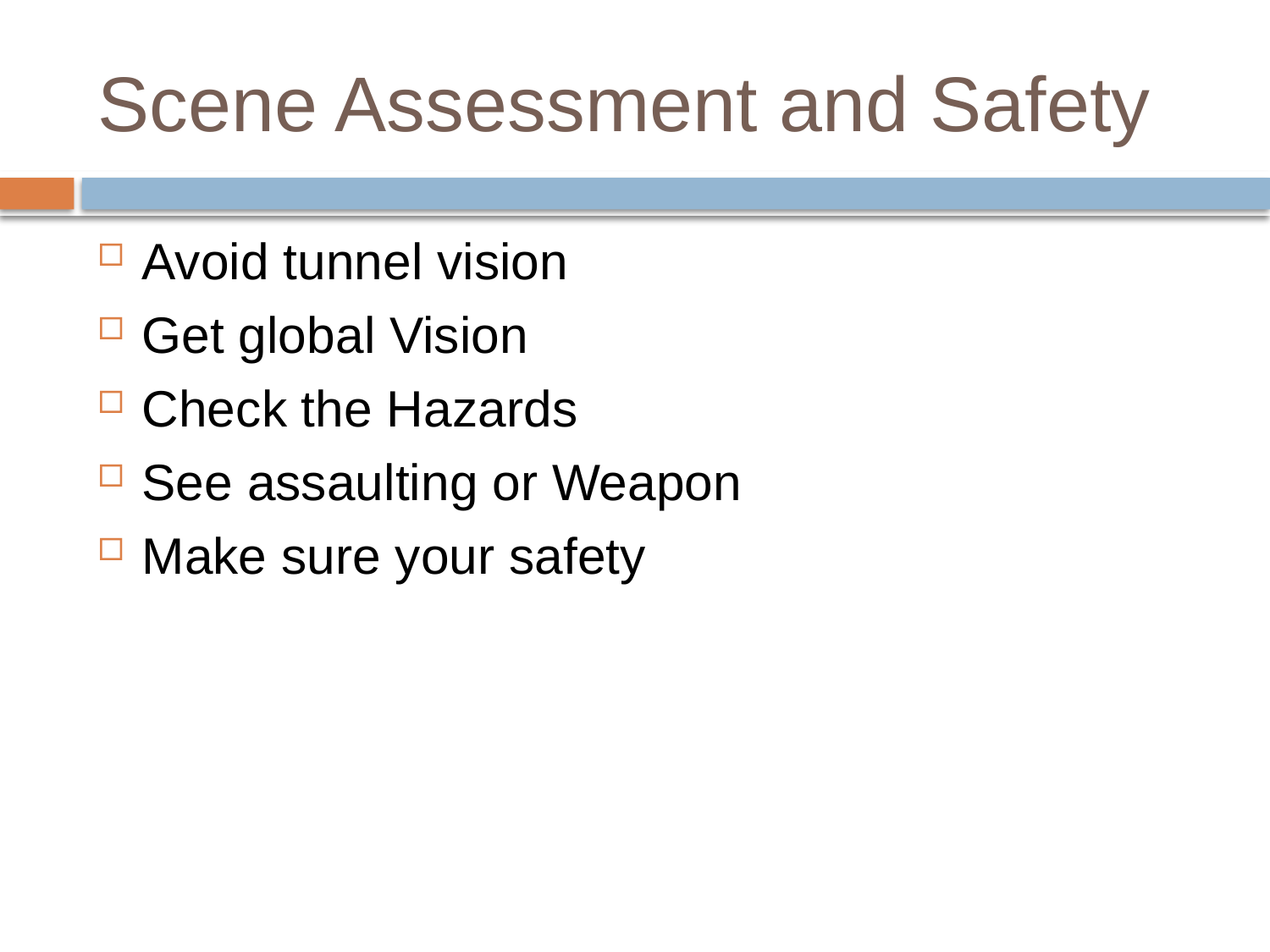

# Scene Assessment and Safety
Avoid tunnel vision
Get global Vision
Check the Hazards
See assaulting or Weapon
Make sure your safety